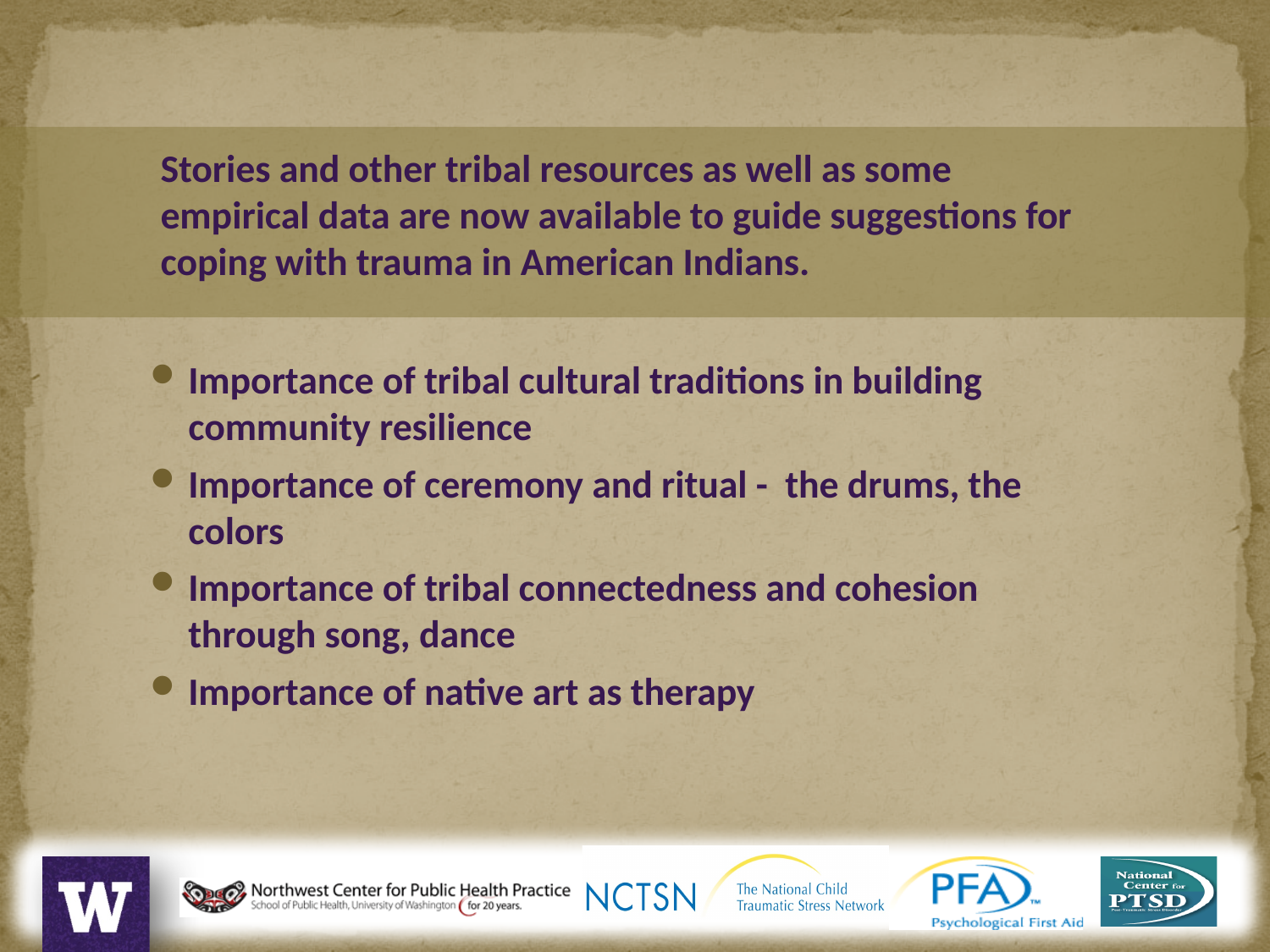

Stories and other tribal resources as well as some empirical data are now available to guide suggestions for coping with trauma in American Indians.
Importance of tribal cultural traditions in building community resilience
Importance of ceremony and ritual -  the drums, the colors
Importance of tribal connectedness and cohesion through song, dance
Importance of native art as therapy